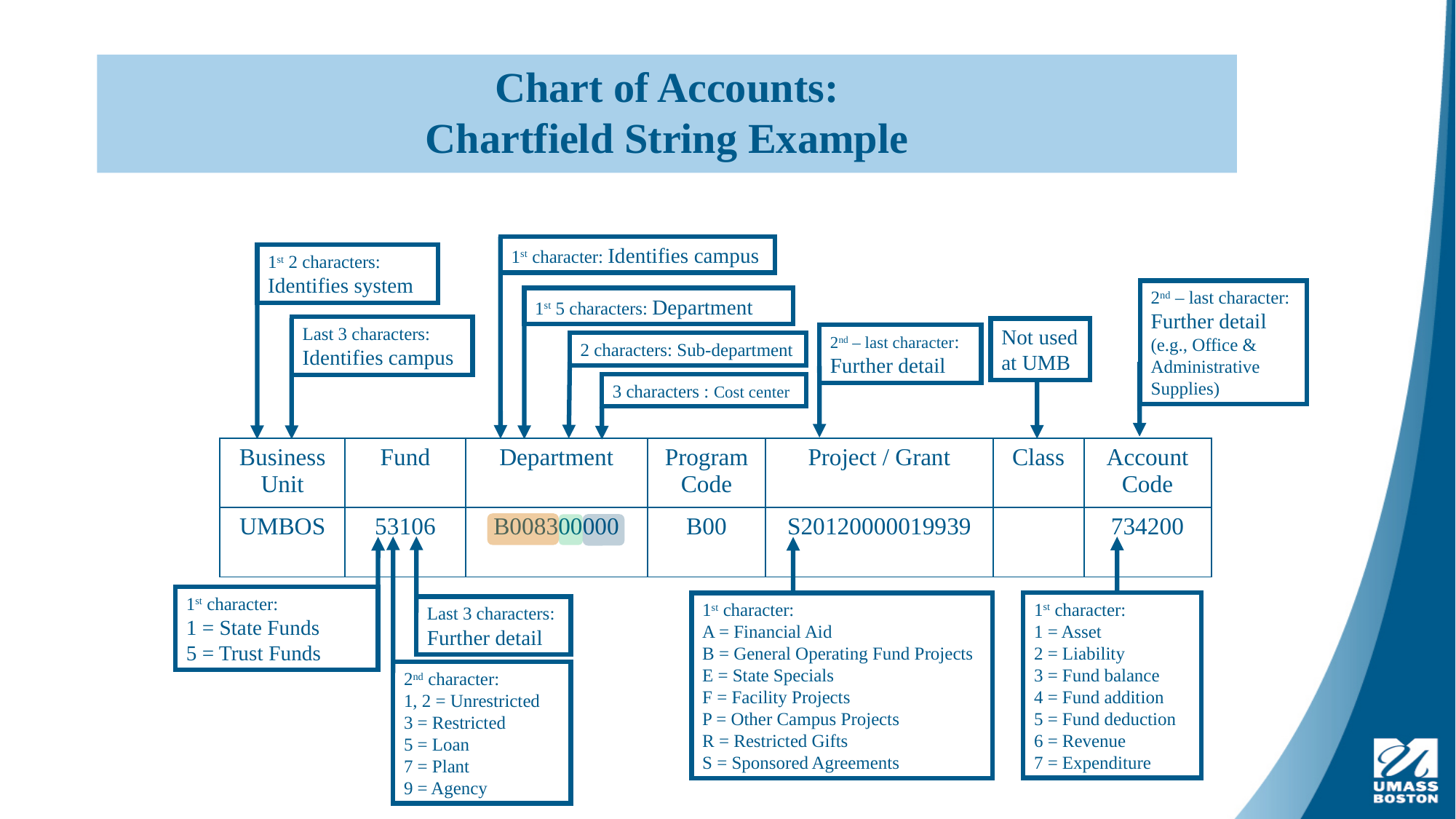

# Chart of Accounts: Chartfield String Example

1st character: Identifies campus

1st 2 characters:
Identifies system

2nd – last character:
Further detail (e.g., Office & Administrative Supplies)
1st 5 characters: Department

Last 3 characters:
Identifies campus

Not used at UMB

2nd – last character:
Further detail

2 characters: Sub-department

3 characters : Cost center
| Business Unit | Fund | Department | Program Code | Project / Grant | Class | Account Code |
| --- | --- | --- | --- | --- | --- | --- |
| UMBOS | 53106 | B008300000 | B00 | S20120000019939 |  | 734200 |

2nd character:
1, 2 = Unrestricted
3 = Restricted
5 = Loan
7 = Plant
9 = Agency

Last 3 characters:
Further detail

1st character:
1 = Asset
2 = Liability
3 = Fund balance
4 = Fund addition
5 = Fund deduction
6 = Revenue
7 = Expenditure

1st character:
1 = State Funds
5 = Trust Funds

1st character:
A = Financial Aid
B = General Operating Fund Projects
E = State Specials
F = Facility Projects
P = Other Campus Projects
R = Restricted Gifts
S = Sponsored Agreements